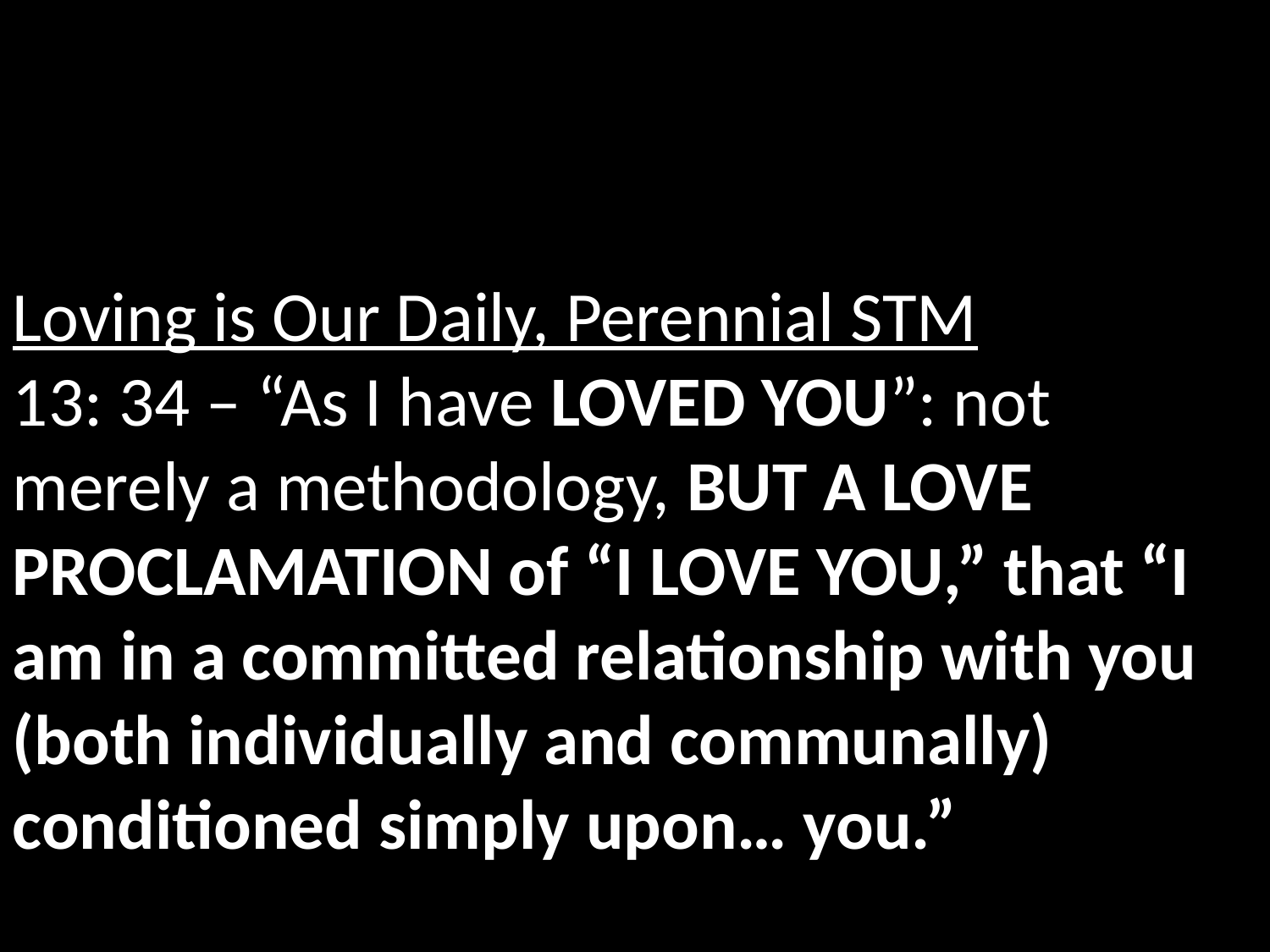

Loving is Our Daily, Perennial STM
13: 34 – “As I have LOVED YOU”: not merely a methodology, BUT A LOVE PROCLAMATION of “I LOVE YOU,” that “I am in a committed relationship with you (both individually and communally) conditioned simply upon… you.”